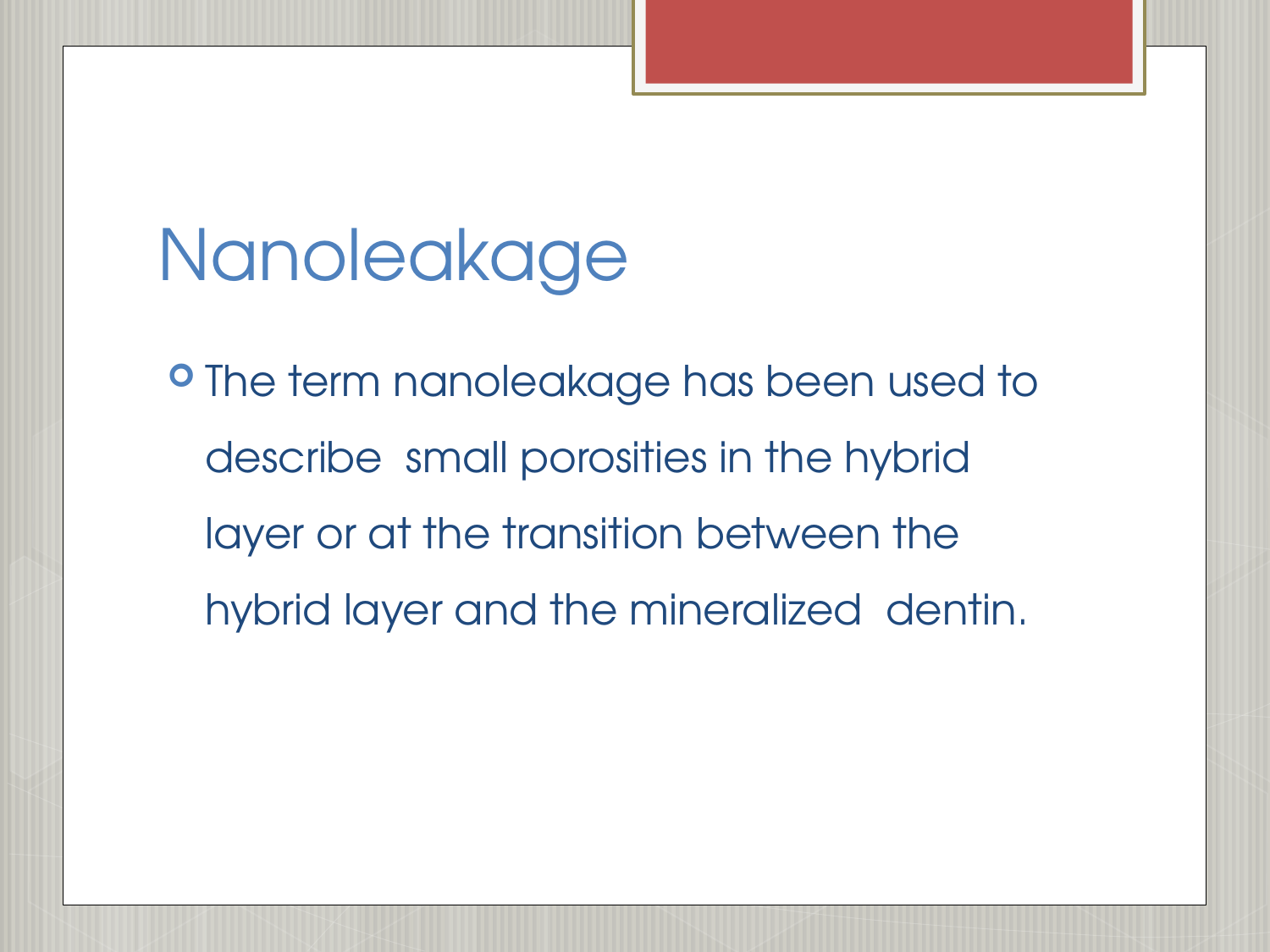

# Nanoleakage
The term nanoleakage has been used to describe  small porosities in the hybrid layer or at the transition between the hybrid layer and the mineralized  dentin.